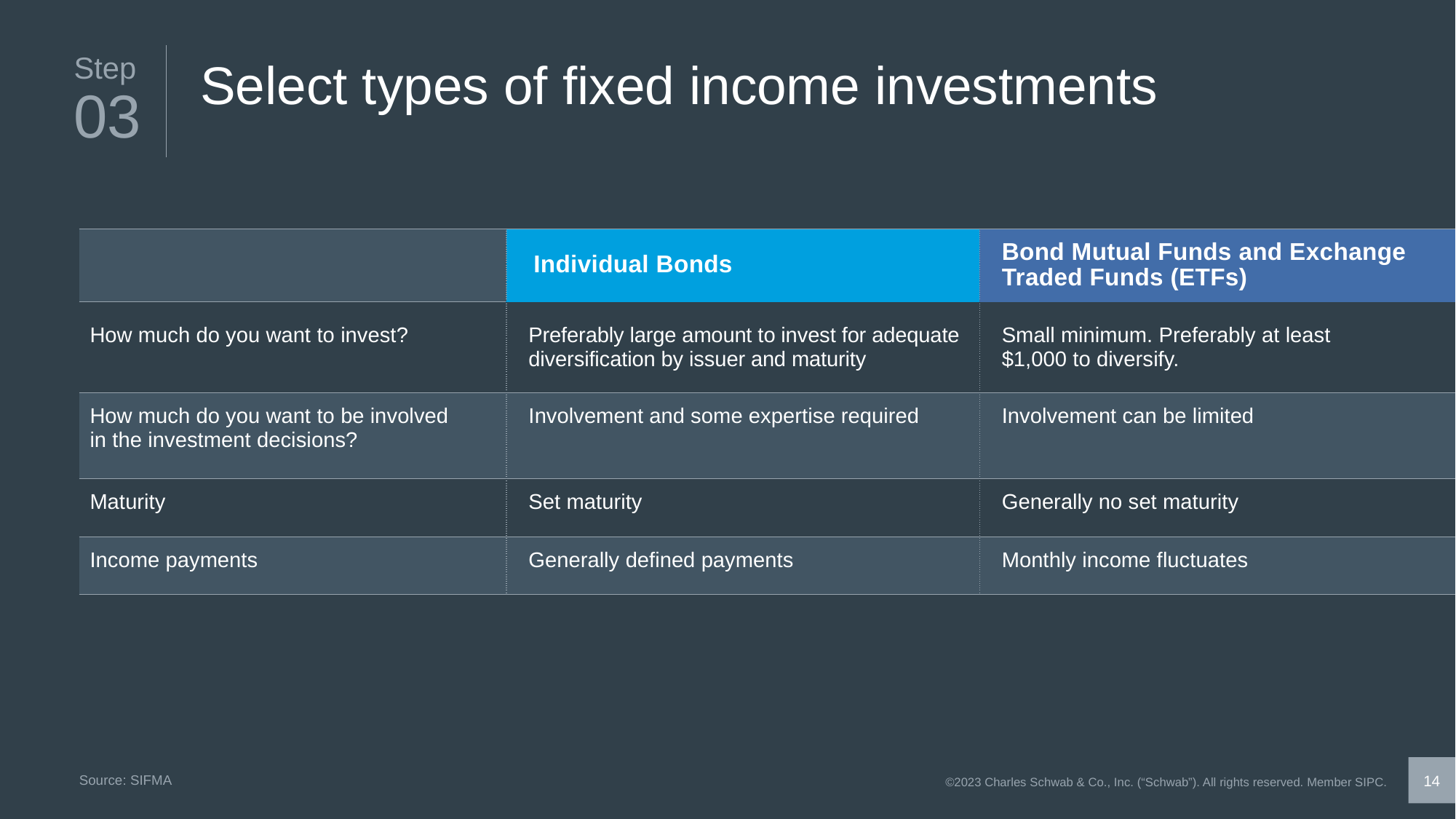

Select types of fixed income investments

Step
03

|  | Individual Bonds | Bond Mutual Funds and Exchange Traded Funds (ETFs) |
| --- | --- | --- |
| How much do you want to invest? | Preferably large amount to invest for adequate diversification by issuer and maturity | Small minimum. Preferably at least $1,000 to diversify. |
| How much do you want to be involved in the investment decisions? | Involvement and some expertise required | Involvement can be limited |
| Maturity | Set maturity | Generally no set maturity |
| Income payments | Generally defined payments | Monthly income fluctuates |
14
Source: SIFMA
©2023 Charles Schwab & Co., Inc. (“Schwab”). All rights reserved. Member SIPC.